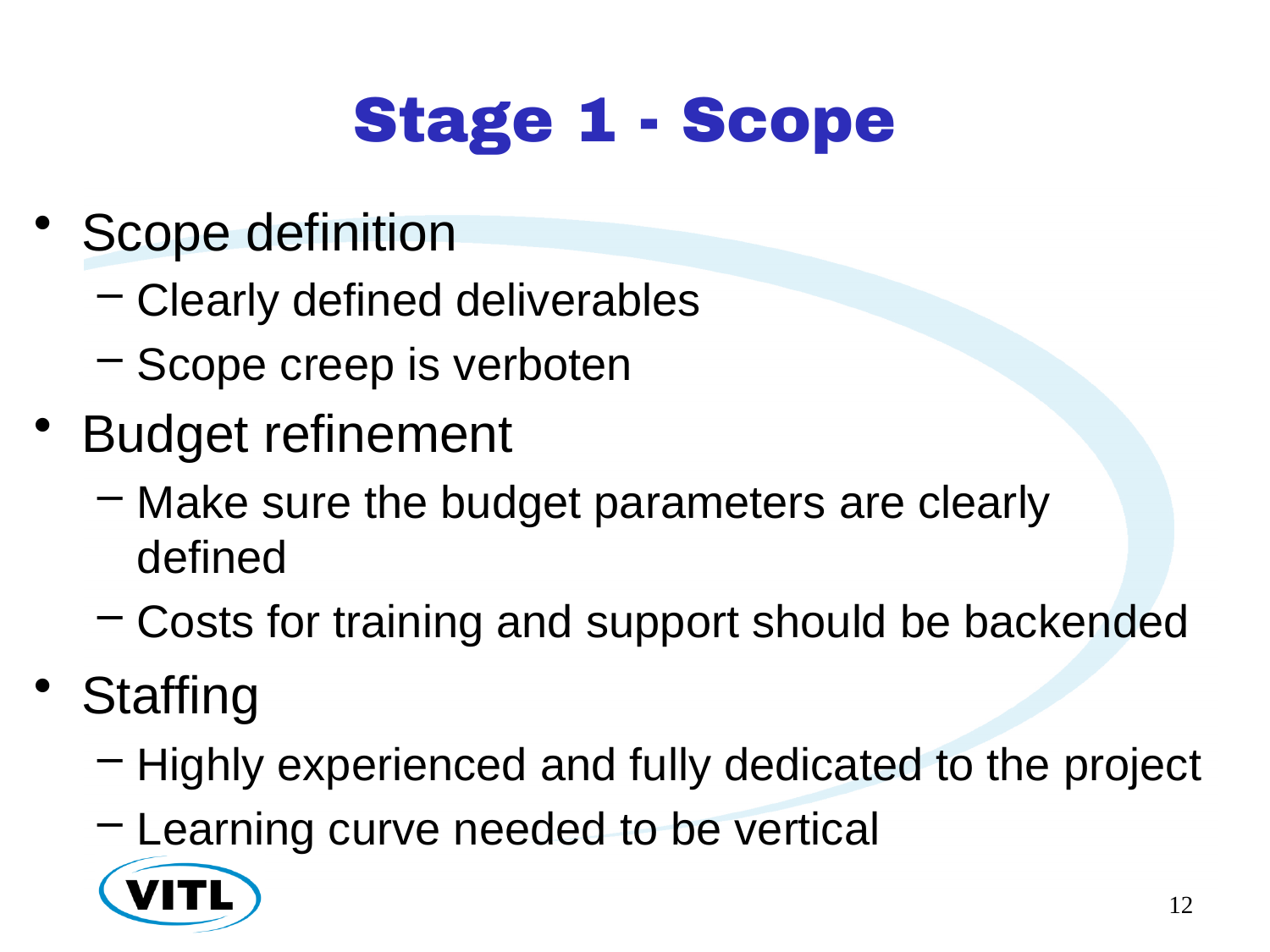

# Stage 1 - Scope
Scope definition
Clearly defined deliverables
Scope creep is verboten
Budget refinement
Make sure the budget parameters are clearly defined
Costs for training and support should be backended
Staffing
Highly experienced and fully dedicated to the project
Learning curve needed to be vertical
12